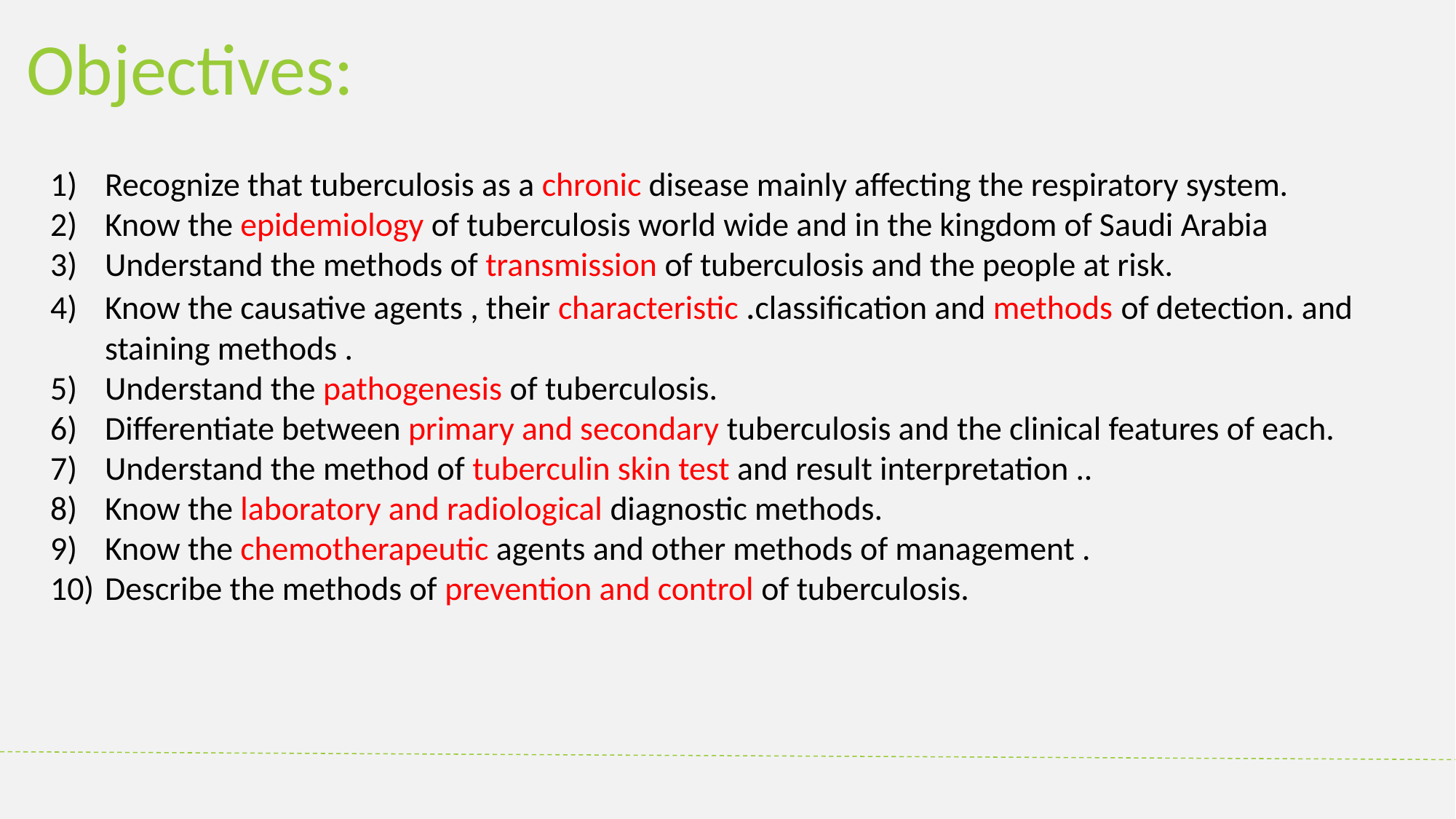

Objectives:

Recognize that tuberculosis as a chronic disease mainly affecting the respiratory system.
Know the epidemiology of tuberculosis world wide and in the kingdom of Saudi Arabia
Understand the methods of transmission of tuberculosis and the people at risk.
Know the causative agents , their characteristic .classification and methods of detection. and staining methods .
Understand the pathogenesis of tuberculosis.
Differentiate between primary and secondary tuberculosis and the clinical features of each.
Understand the method of tuberculin skin test and result interpretation ..
Know the laboratory and radiological diagnostic methods.
Know the chemotherapeutic agents and other methods of management .
Describe the methods of prevention and control of tuberculosis.